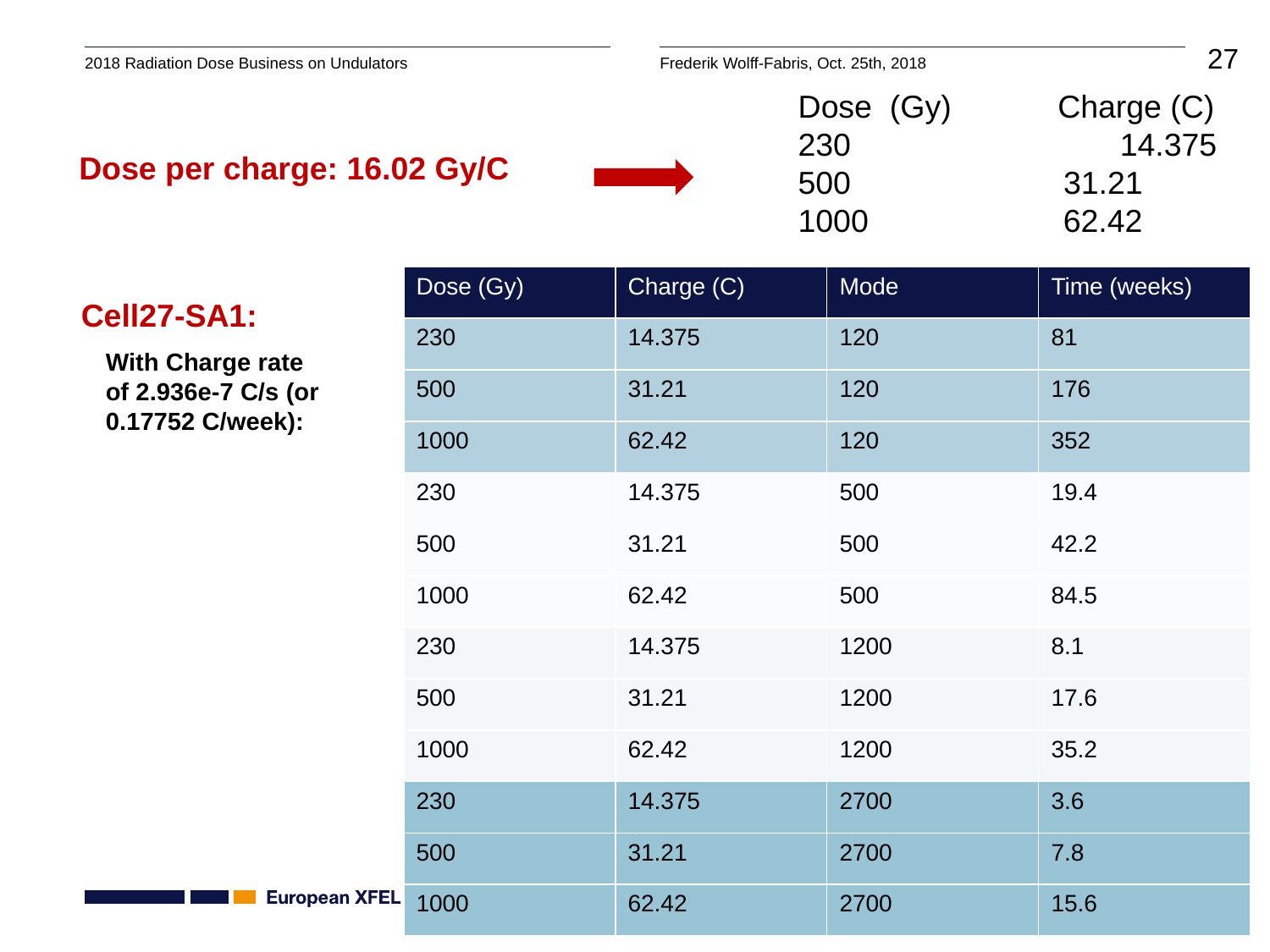

Dose  (Gy)            Charge (C)
230 	                      14.375
500                        31.21
1000                      62.42
Dose per charge: 16.02 Gy/C

| Dose (Gy) | Charge (C) | Mode | Time (weeks) |
| --- | --- | --- | --- |
| 230 | 14.375 | 120 | 81 |
| 500 | 31.21 | 120 | 176 |
| 1000 | 62.42 | 120 | 352 |
| 230 | 14.375 | 500 | 19.4 |
| 500 | 31.21 | 500 | 42.2 |
| 1000 | 62.42 | 500 | 84.5 |
| 230 | 14.375 | 1200 | 8.1 |
| 500 | 31.21 | 1200 | 17.6 |
| 1000 | 62.42 | 1200 | 35.2 |
| 230 | 14.375 | 2700 | 3.6 |
| 500 | 31.21 | 2700 | 7.8 |
| 1000 | 62.42 | 2700 | 15.6 |
Cell27-SA1:
With Charge rate of 2.936e-7 C/s (or 0.17752 C/week):